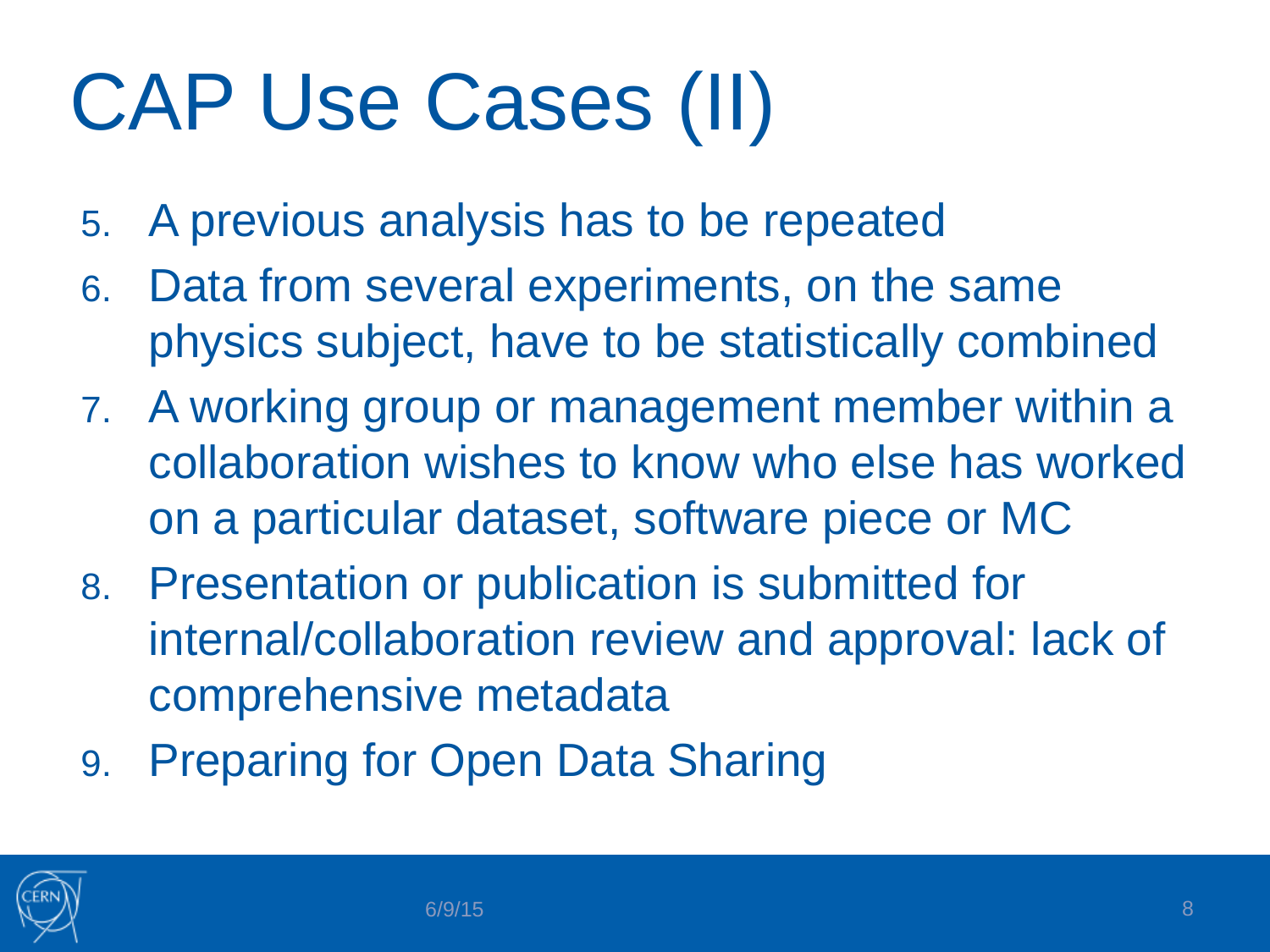

# CAP Use Cases (II)
A previous analysis has to be repeated
Data from several experiments, on the same physics subject, have to be statistically combined
A working group or management member within a collaboration wishes to know who else has worked on a particular dataset, software piece or MC
Presentation or publication is submitted for internal/collaboration review and approval: lack of comprehensive metadata
Preparing for Open Data Sharing
8
6/9/15